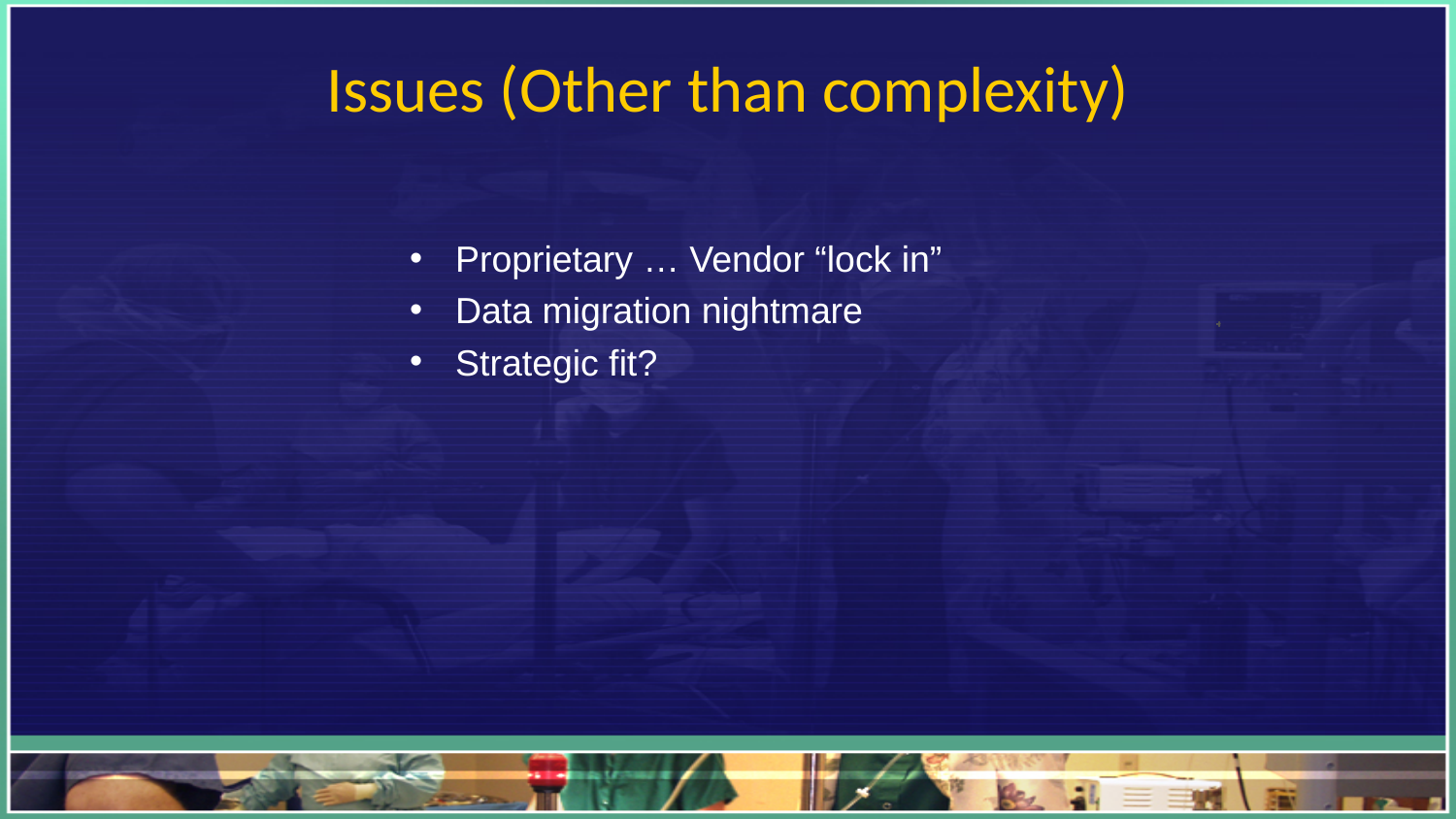

# Issues (Other than complexity)
Proprietary … Vendor “lock in”
Data migration nightmare
Strategic fit?